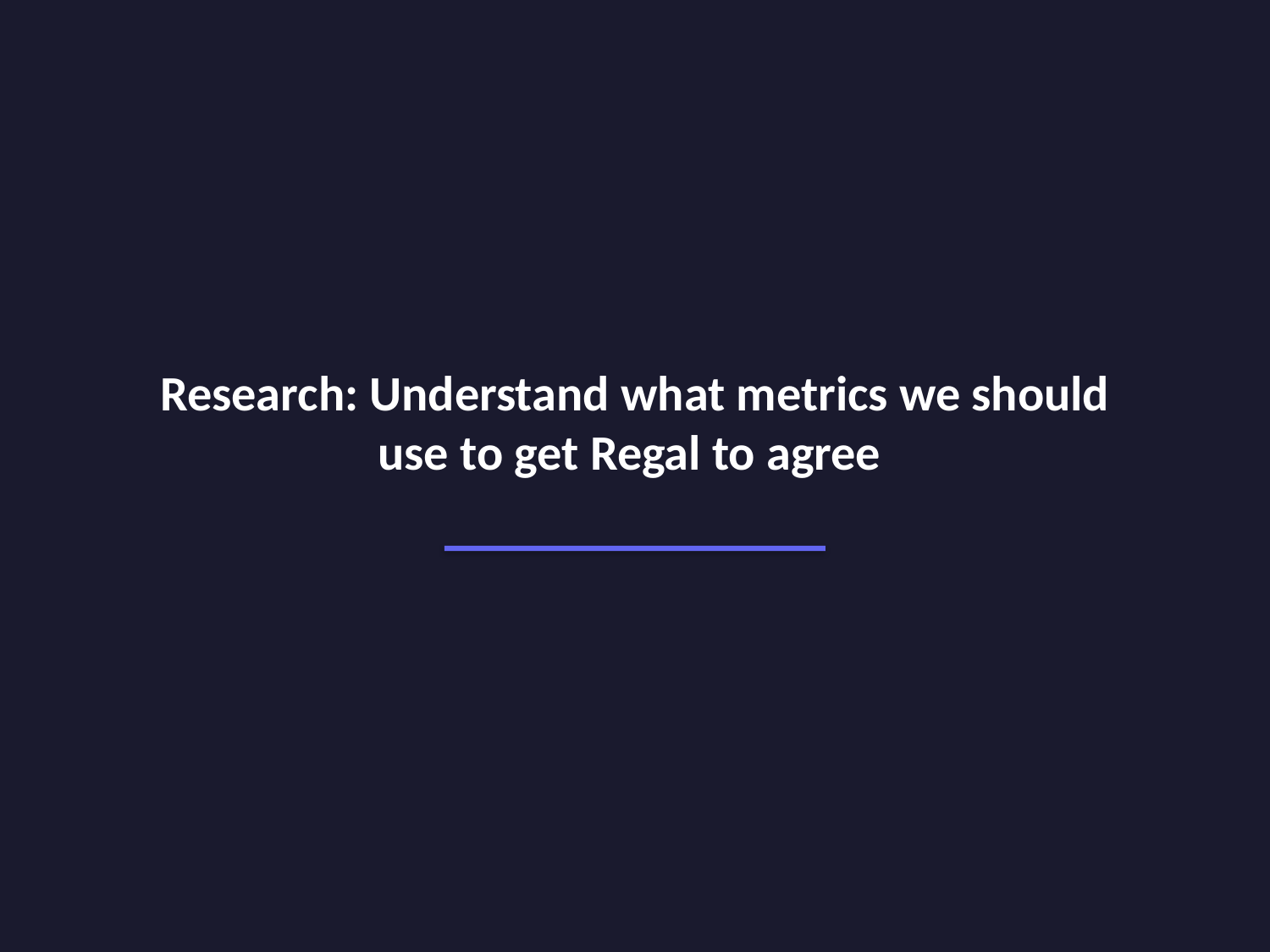

Research: Understand what metrics we should use to get Regal to agree